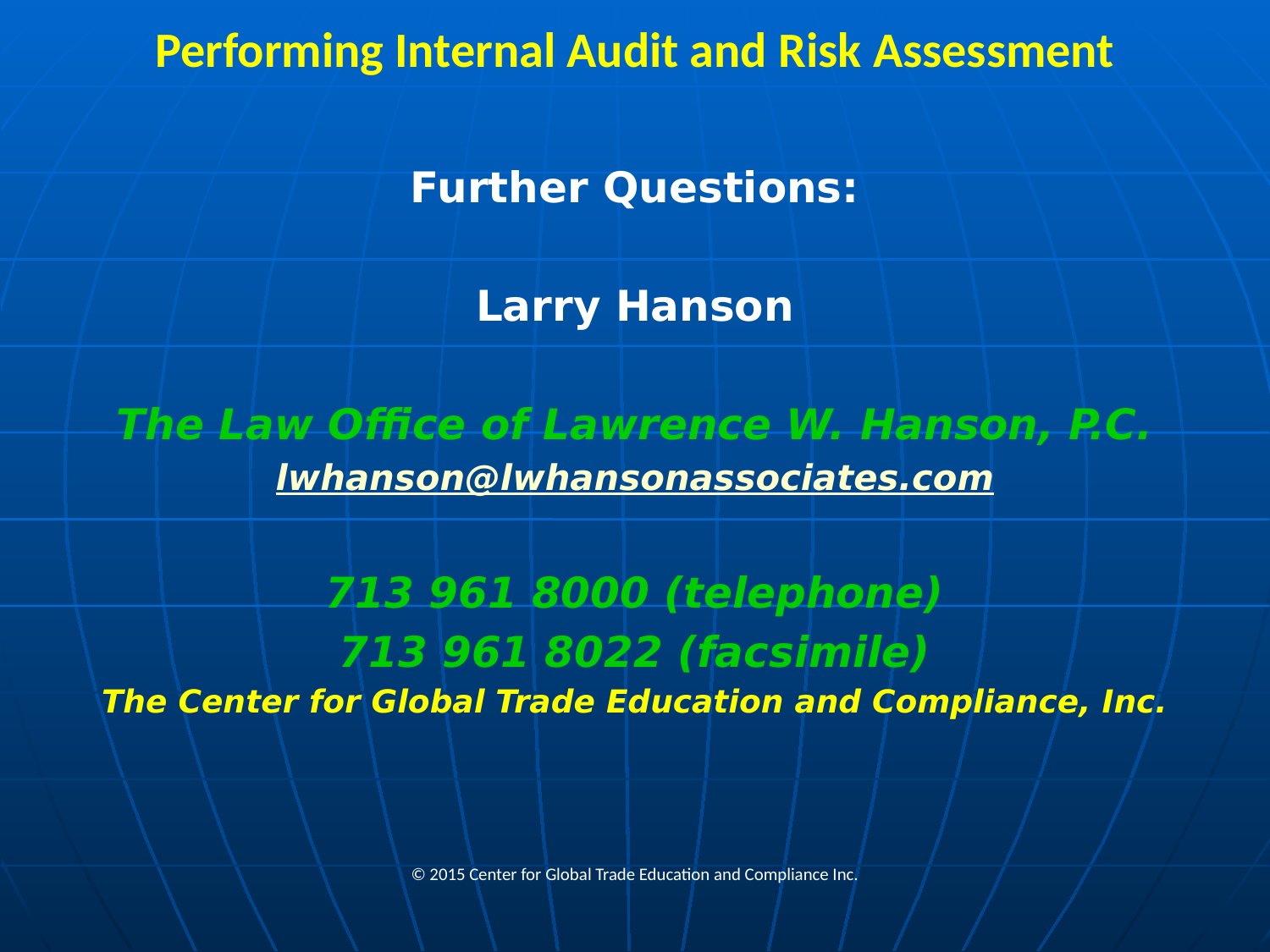

# Performing Internal Audit and Risk Assessment

Further Questions:

Larry Hanson

The Law Office of Lawrence W. Hanson, P.C.
lwhanson@lwhansonassociates.com

713 961 8000 (telephone)
713 961 8022 (facsimile)
The Center for Global Trade Education and Compliance, Inc.
© 2015 Center for Global Trade Education and Compliance Inc.